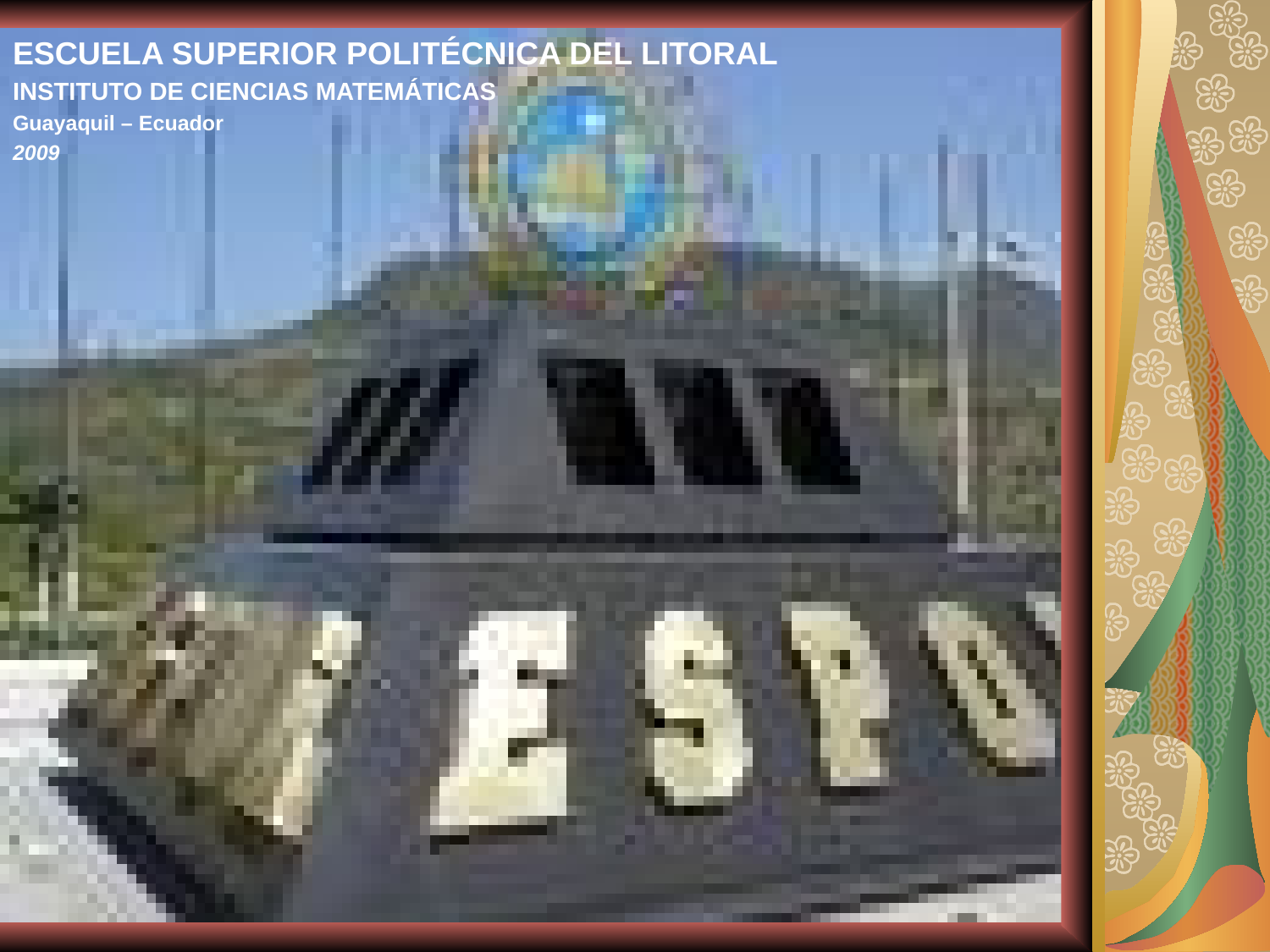

ESCUELA SUPERIOR POLITÉCNICA DEL LITORAL
INSTITUTO DE CIENCIAS MATEMÁTICAS
Guayaquil – Ecuador
2009